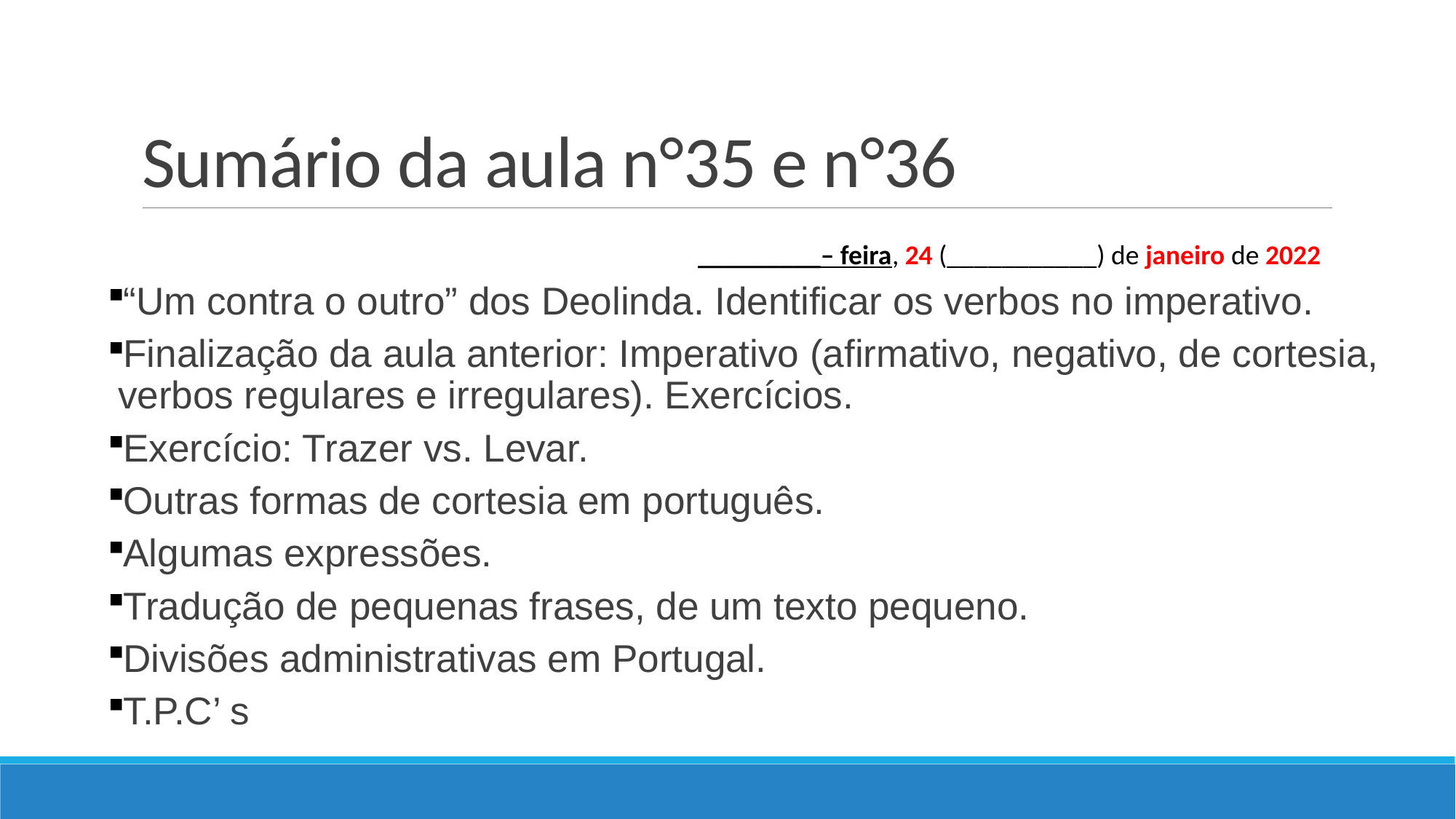

# Sumário da aula n°35 e n°36
_________– feira, 24 (___________) de janeiro de 2022
“Um contra o outro” dos Deolinda. Identificar os verbos no imperativo.
Finalização da aula anterior: Imperativo (afirmativo, negativo, de cortesia, verbos regulares e irregulares). Exercícios.
Exercício: Trazer vs. Levar.
Outras formas de cortesia em português.
Algumas expressões.
Tradução de pequenas frases, de um texto pequeno.
Divisões administrativas em Portugal.
T.P.C’ s